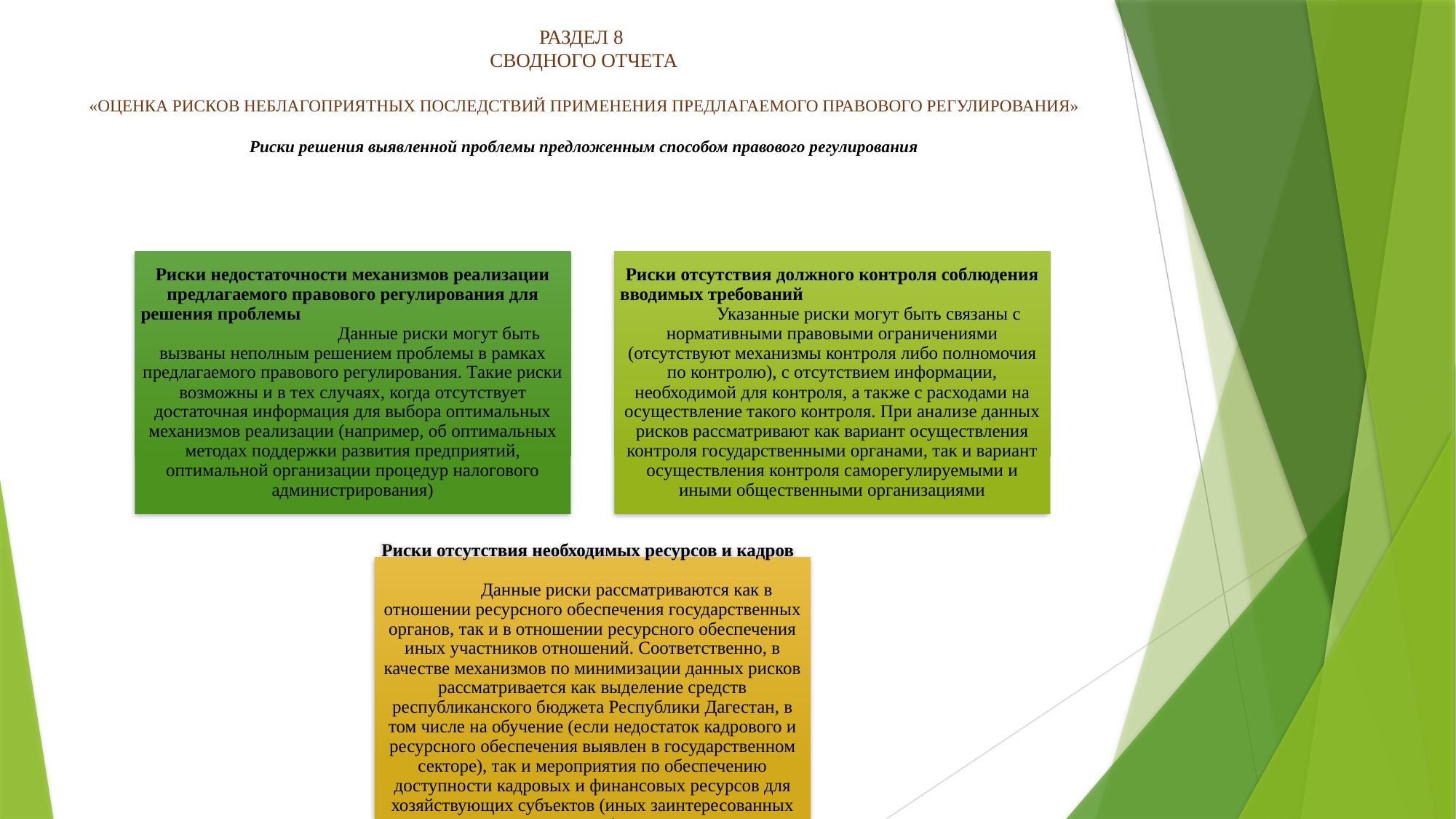

# РАЗДЕЛ 8 СВОДНОГО ОТЧЕТА «ОЦЕНКА РИСКОВ НЕБЛАГОПРИЯТНЫХ ПОСЛЕДСТВИЙ ПРИМЕНЕНИЯ ПРЕДЛАГАЕМОГО ПРАВОВОГО РЕГУЛИРОВАНИЯ» Риски решения выявленной проблемы предложенным способом правового регулирования
Риски недостаточности механизмов реализации предлагаемого правового регулирования для решения проблемы                                                                                                 Данные риски могут быть вызваны неполным решением проблемы в рамках предлагаемого правового регулирования. Такие риски возможны и в тех случаях, когда отсутствует достаточная информация для выбора оптимальных механизмов реализации (например, об оптимальных методах поддержки развития предприятий, оптимальной организации процедур налогового администрирования)
Риски отсутствия должного контроля соблюдения вводимых требований                                                                      Указанные риски могут быть связаны с нормативными правовыми ограничениями (отсутствуют механизмы контроля либо полномочия по контролю), с отсутствием информации, необходимой для контроля, а также с расходами на осуществление такого контроля. При анализе данных рисков рассматривают как вариант осуществления контроля государственными органами, так и вариант осуществления контроля саморегулируемыми и иными общественными организациями
Риски отсутствия необходимых ресурсов и кадров                                                                                                                Данные риски рассматриваются как в отношении ресурсного обеспечения государственных органов, так и в отношении ресурсного обеспечения иных участников отношений. Соответственно, в качестве механизмов по минимизации данных рисков рассматривается как выделение средств республиканского бюджета Республики Дагестан, в том числе на обучение (если недостаток кадрового и ресурсного обеспечения выявлен в государственном секторе), так и мероприятия по обеспечению доступности кадровых и финансовых ресурсов для хозяйствующих субъектов (иных заинтересованных групп)